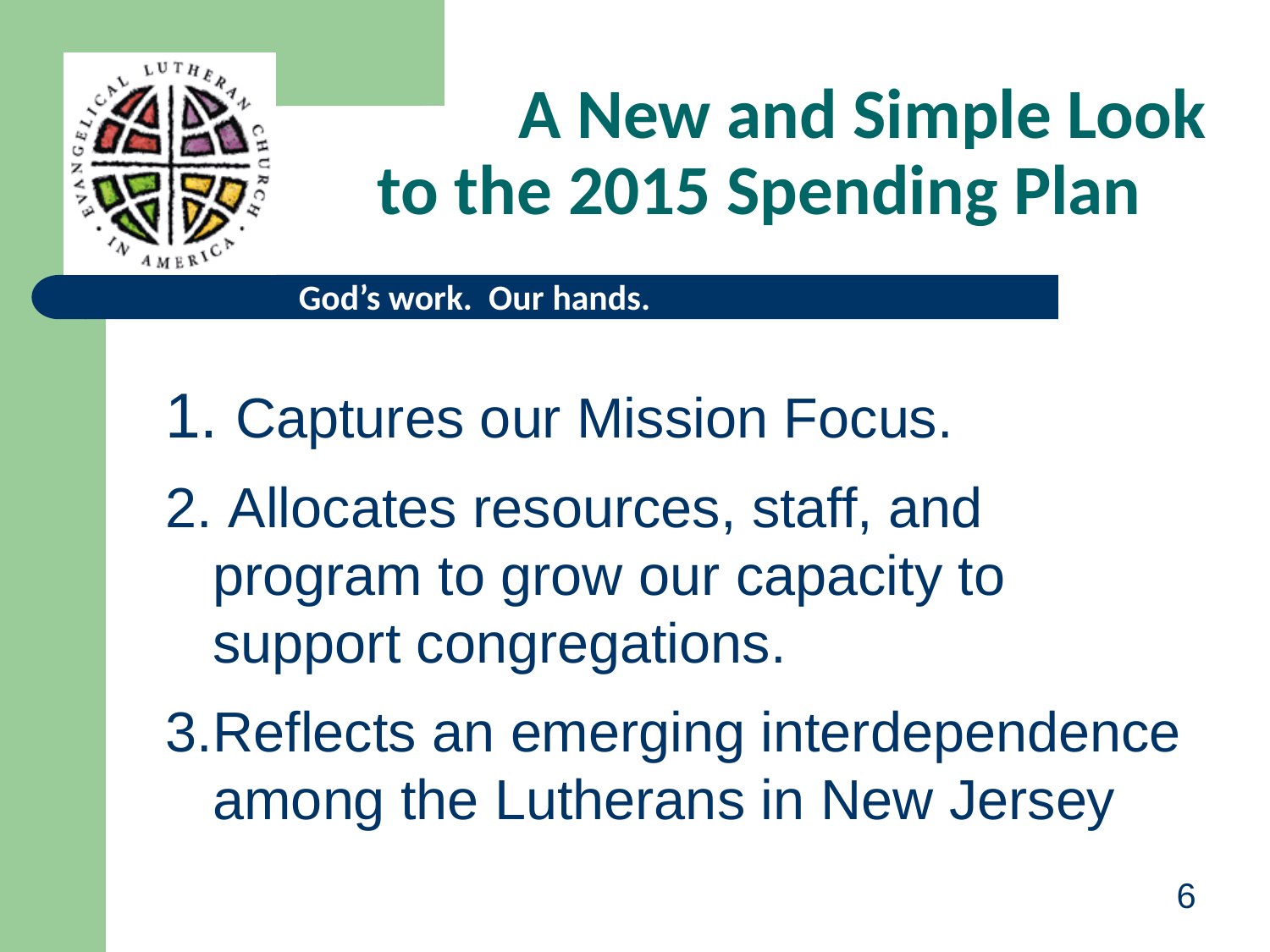

A New and Simple Look to the 2015 Spending Plan
 Captures our Mission Focus.
 Allocates resources, staff, and program to grow our capacity to support congregations.
Reflects an emerging interdependence among the Lutherans in New Jersey